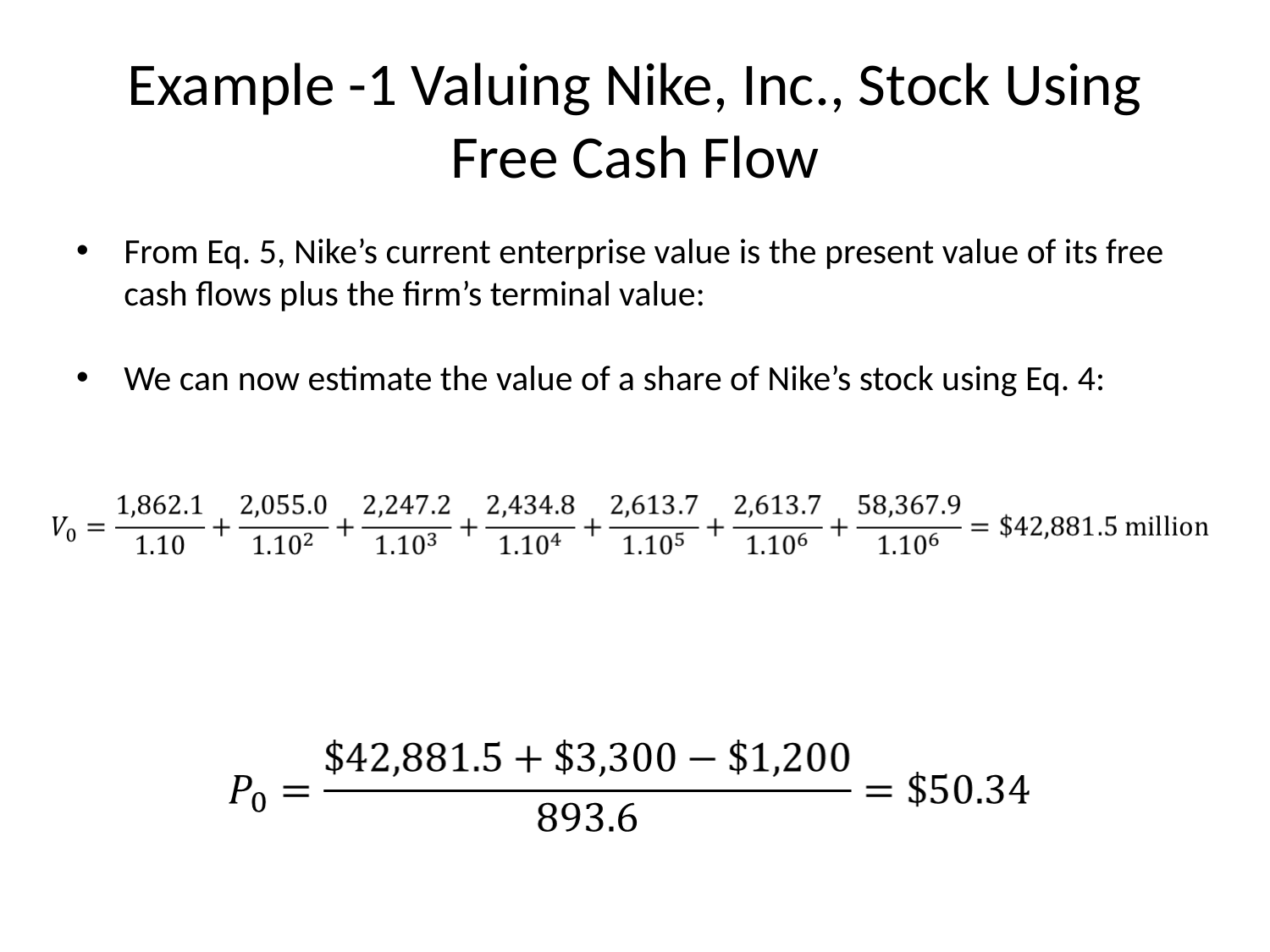

# Example -1 Valuing Nike, Inc., Stock Using Free Cash Flow
From Eq. 5, Nike’s current enterprise value is the present value of its free cash flows plus the firm’s terminal value:
We can now estimate the value of a share of Nike’s stock using Eq. 4: